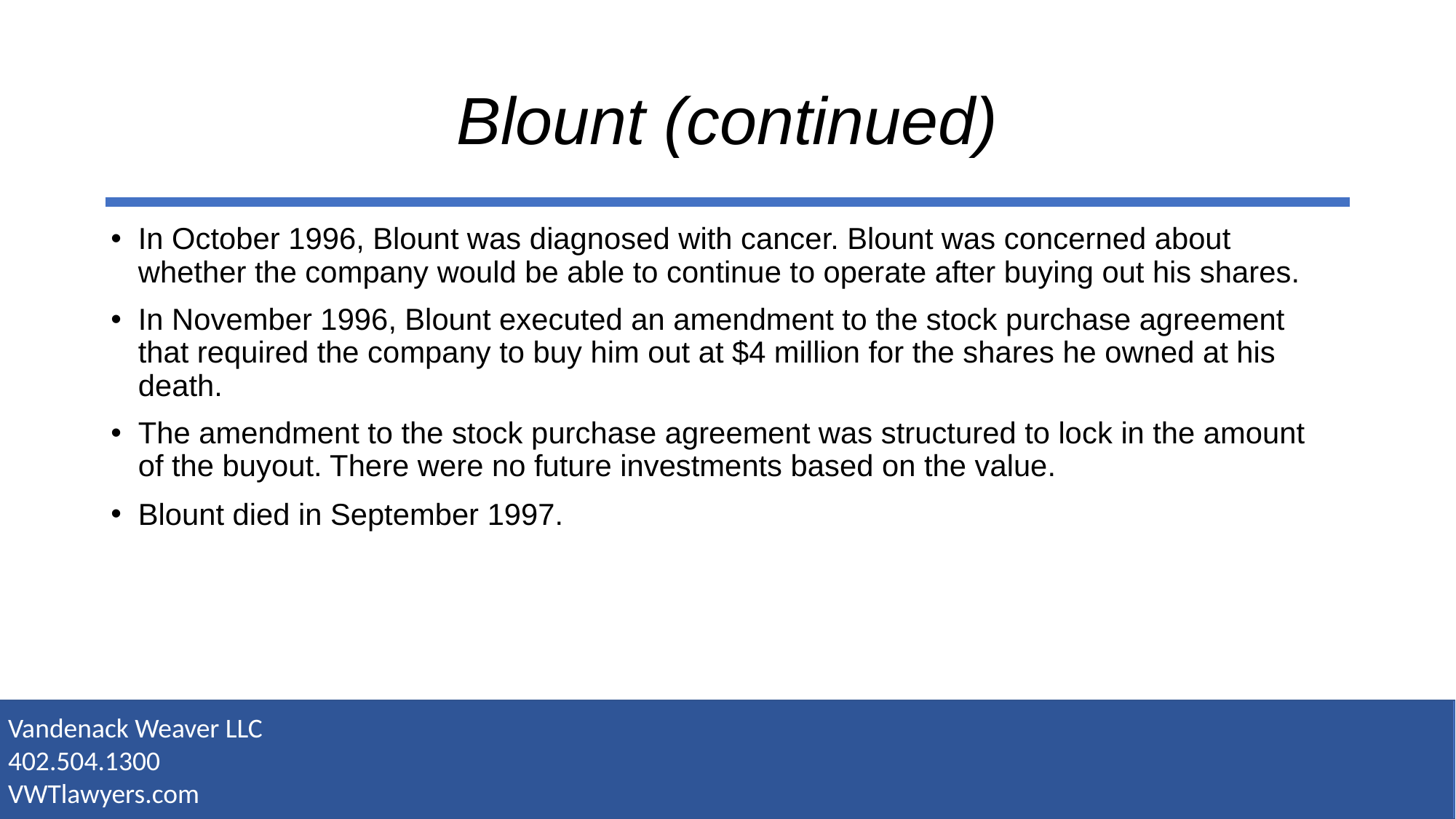

# Blount (continued)
In October 1996, Blount was diagnosed with cancer. Blount was concerned about whether the company would be able to continue to operate after buying out his shares.
In November 1996, Blount executed an amendment to the stock purchase agreement that required the company to buy him out at $4 million for the shares he owned at his death.
The amendment to the stock purchase agreement was structured to lock in the amount of the buyout. There were no future investments based on the value.
Blount died in September 1997.

Vandenack Weaver LLC
402.504.1300
VWTlawyers.com